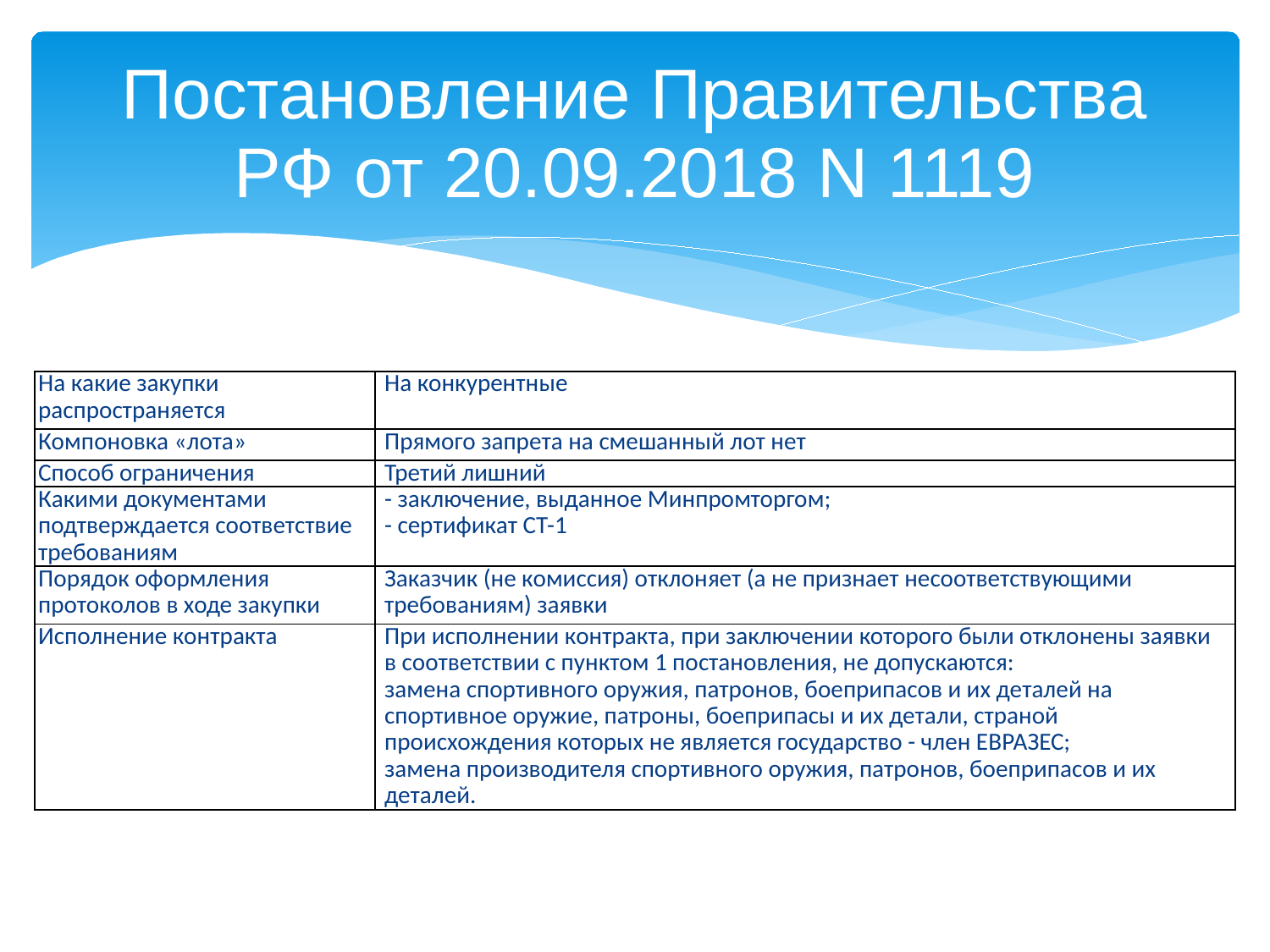

# Постановление Правительства РФ от 20.09.2018 N 1119
| На какие закупки распространяется | На конкурентные |
| --- | --- |
| Компоновка «лота» | Прямого запрета на смешанный лот нет |
| Способ ограничения | Третий лишний |
| Какими документами подтверждается соответствие требованиям | - заключение, выданное Минпромторгом; - сертификат СТ-1 |
| Порядок оформления протоколов в ходе закупки | Заказчик (не комиссия) отклоняет (а не признает несоответствующими требованиям) заявки |
| Исполнение контракта | При исполнении контракта, при заключении которого были отклонены заявки в соответствии с пунктом 1 постановления, не допускаются: замена спортивного оружия, патронов, боеприпасов и их деталей на спортивное оружие, патроны, боеприпасы и их детали, страной происхождения которых не является государство - член ЕВРАЗЕС; замена производителя спортивного оружия, патронов, боеприпасов и их деталей. |